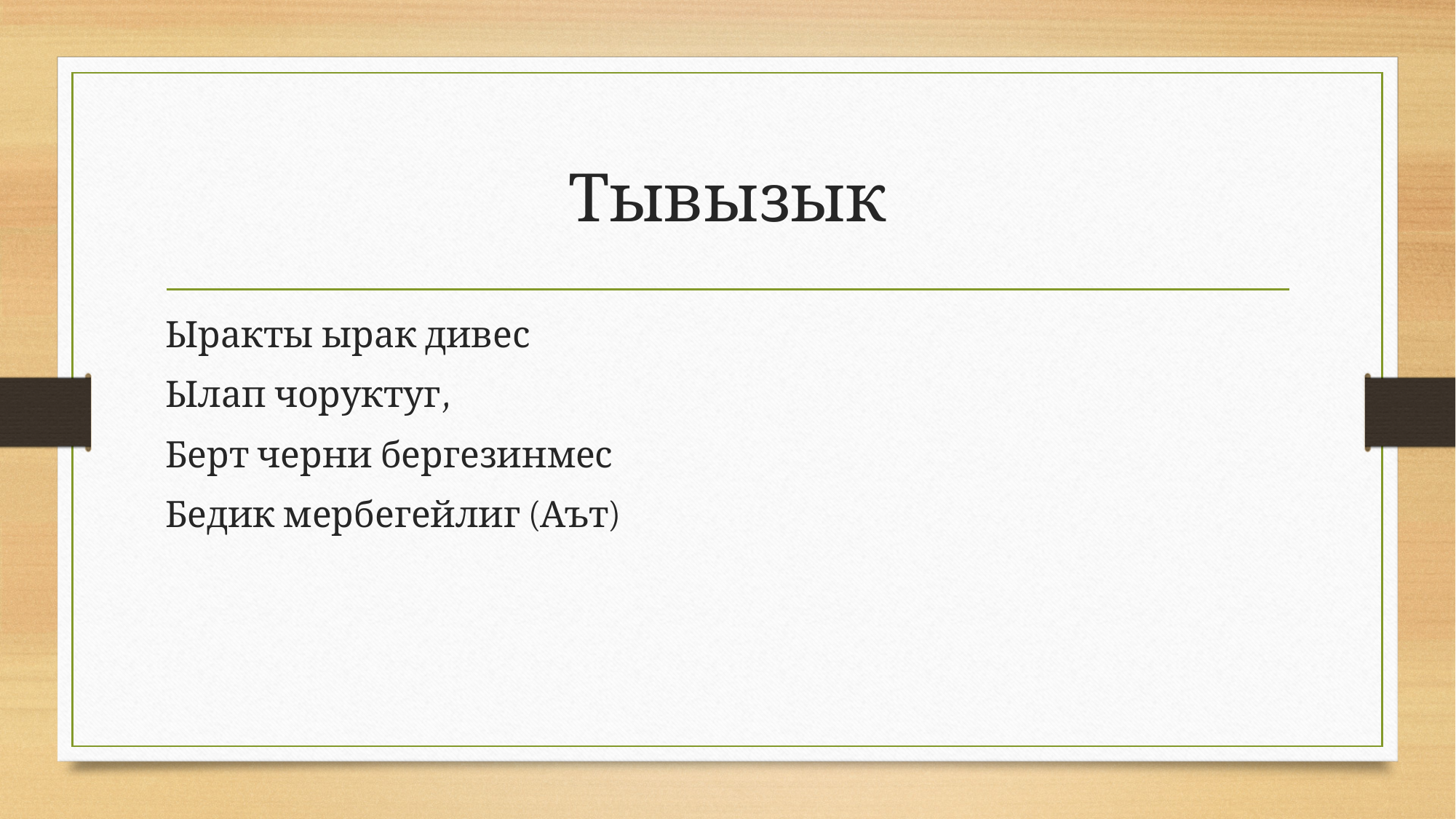

# Тывызык
Ыракты ырак дивес
Ылап чоруктуг,
Берт черни бергезинмес
Бедик мербегейлиг (Аът)